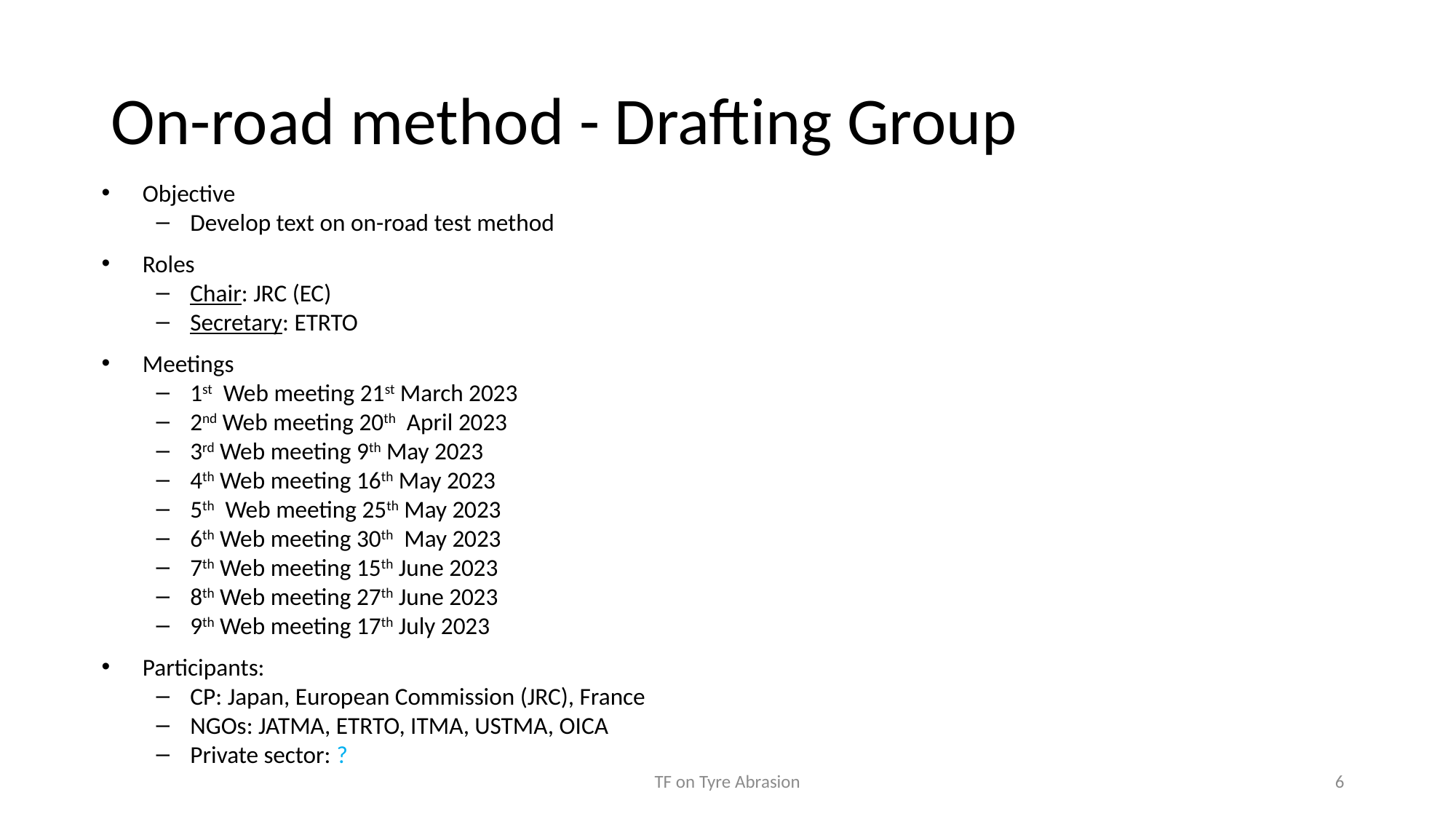

# On-road method - Drafting Group
Objective
Develop text on on-road test method

Roles
Chair: JRC (EC)
Secretary: ETRTO

Meetings
1st  Web meeting 21st March 2023
2nd Web meeting 20th  April 2023
3rd Web meeting 9th May 2023
4th Web meeting 16th May 2023
5th  Web meeting 25th May 2023
6th Web meeting 30th  May 2023
7th Web meeting 15th June 2023
8th Web meeting 27th June 2023
9th Web meeting 17th July 2023

Participants:
CP: Japan, European Commission (JRC), France
NGOs: JATMA, ETRTO, ITMA, USTMA, OICA
Private sector: ?

TF on Tyre Abrasion
6